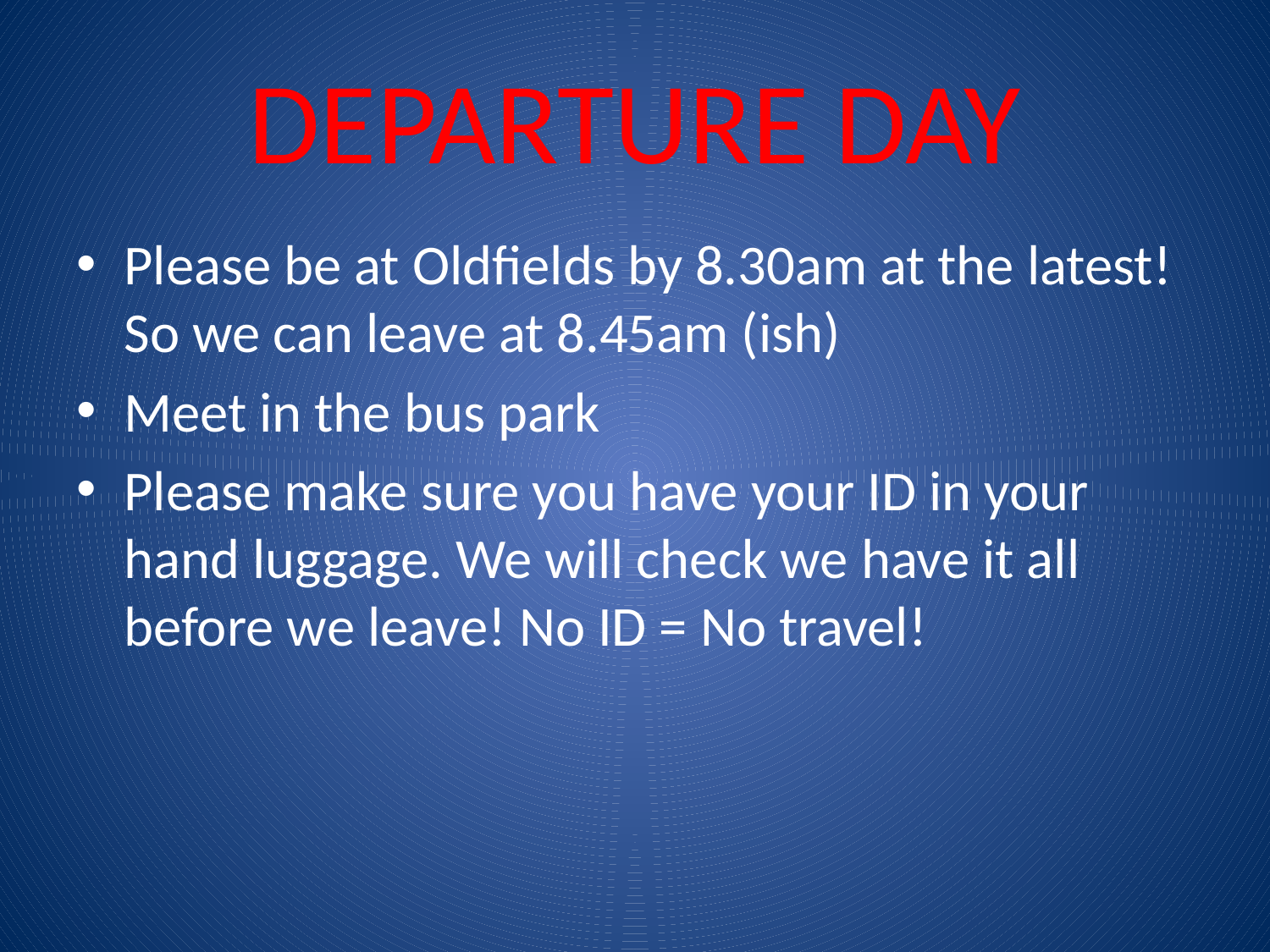

# DEPARTURE DAY
Please be at Oldfields by 8.30am at the latest! So we can leave at 8.45am (ish)
Meet in the bus park
Please make sure you have your ID in your hand luggage. We will check we have it all before we leave! No ID = No travel!